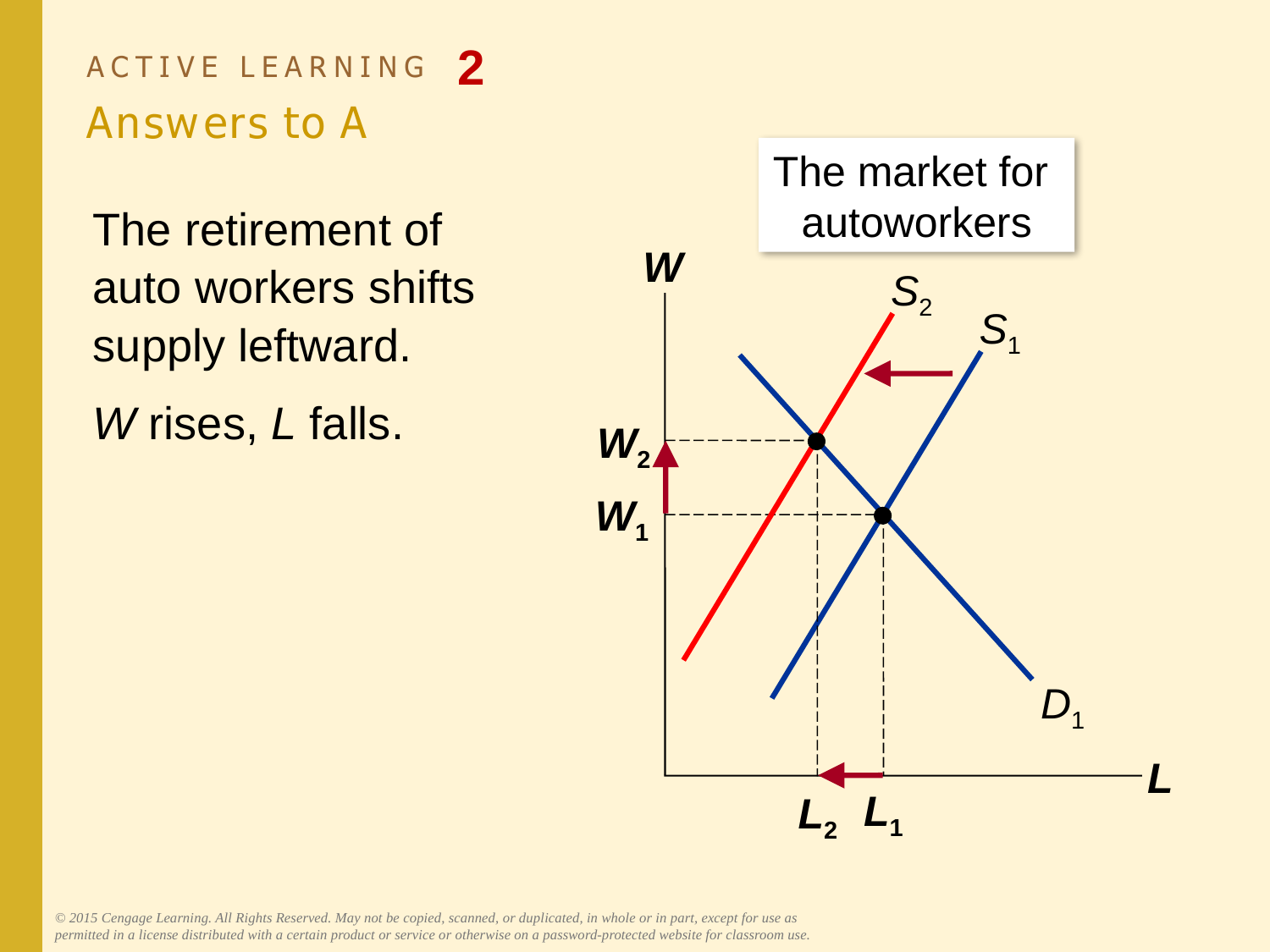

# ACTIVE LEARNING   2 Answers to A
0
The market for
autoworkers
The retirement of auto workers shifts supply leftward.
W rises, L falls.
W

L
S2

S1

D1

W2

L2

W1

L1

© 2015 Cengage Learning. All Rights Reserved. May not be copied, scanned, or duplicated, in whole or in part, except for use as permitted in a license distributed with a certain product or service or otherwise on a password-protected website for classroom use.